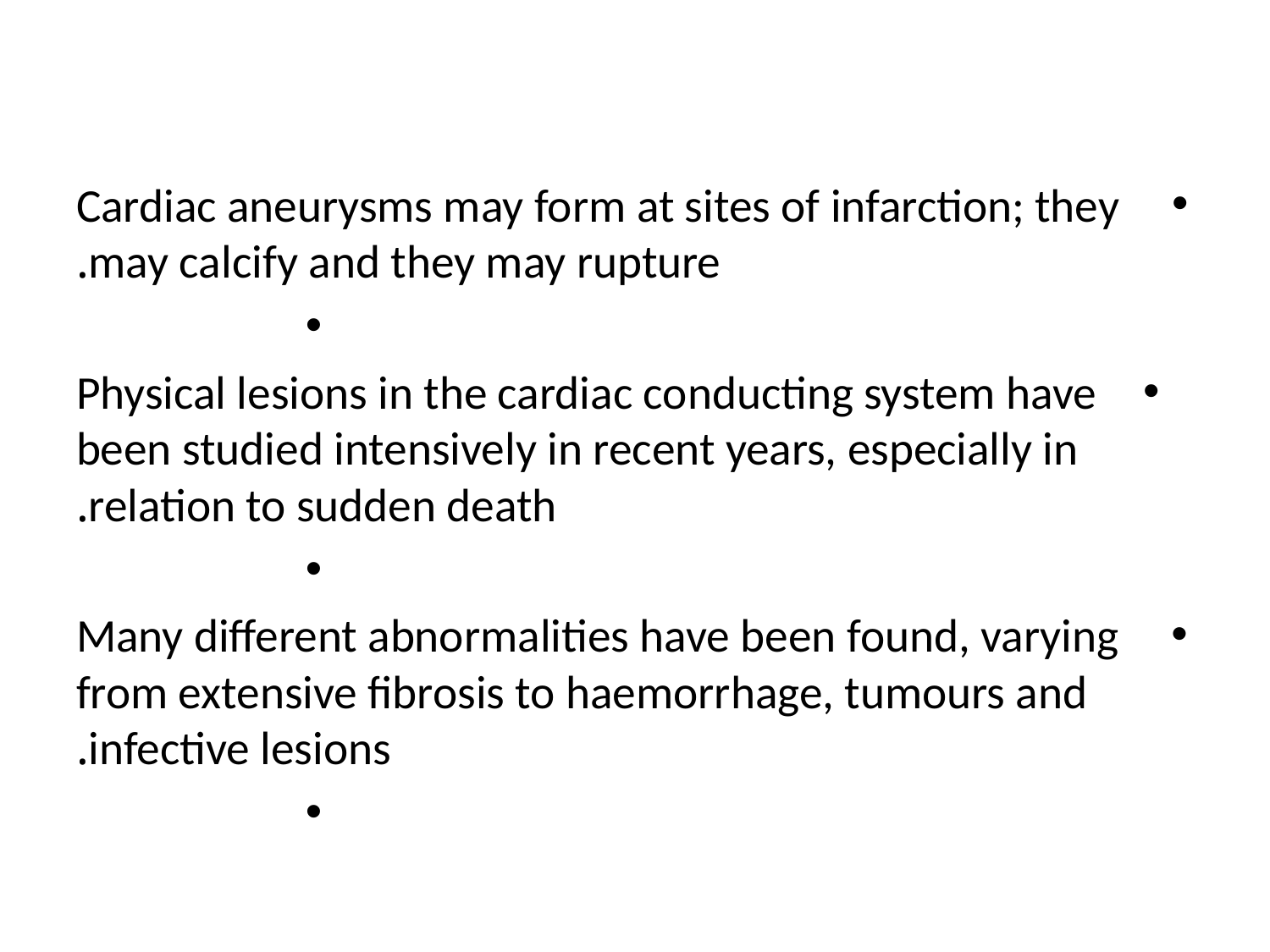

Cardiac aneurysms may form at sites of infarction; they may calcify and they may rupture.

Physical lesions in the cardiac conducting system have been studied intensively in recent years, especially in relation to sudden death.

 Many different abnormalities have been found, varying from extensive fibrosis to haemorrhage, tumours and infective lesions.